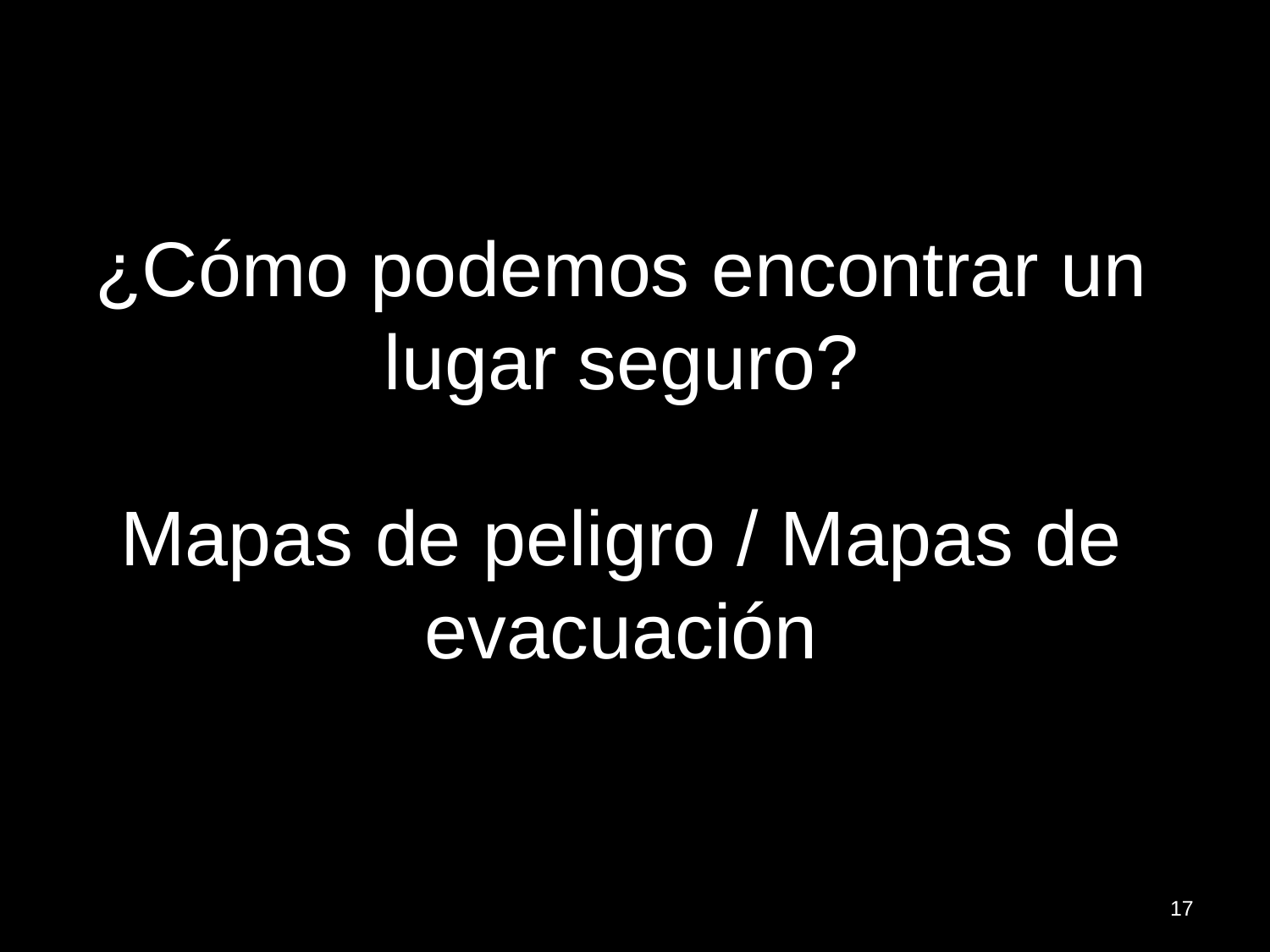

# ¿Cómo podemos encontrar un lugar seguro?
Mapas de peligro / Mapas de evacuación
17